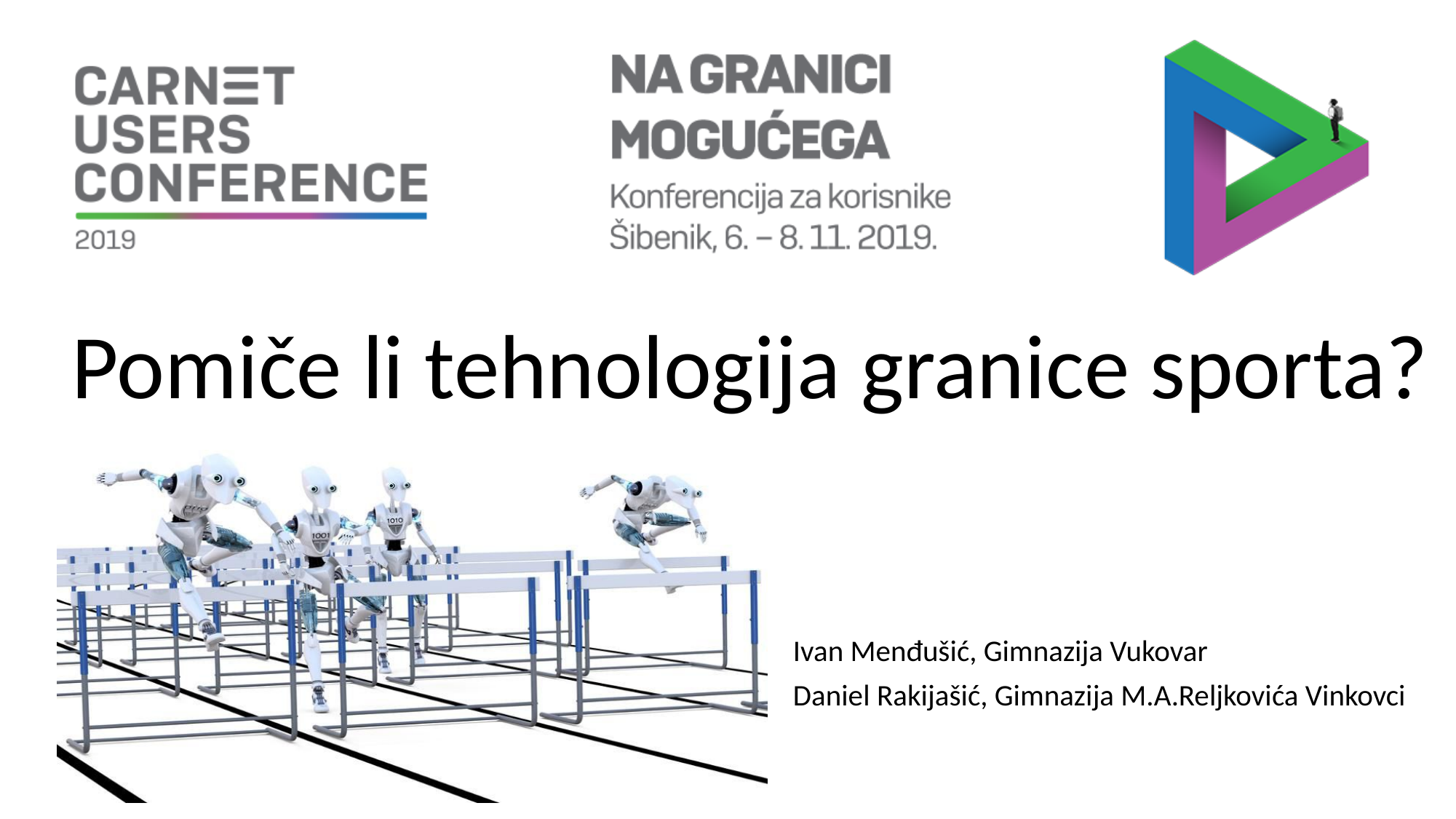

# Pomiče li tehnologija granice sporta?

Ivan Menđušić, Gimnazija Vukovar
Daniel Rakijašić, Gimnazija M.A.Reljkovića Vinkovci